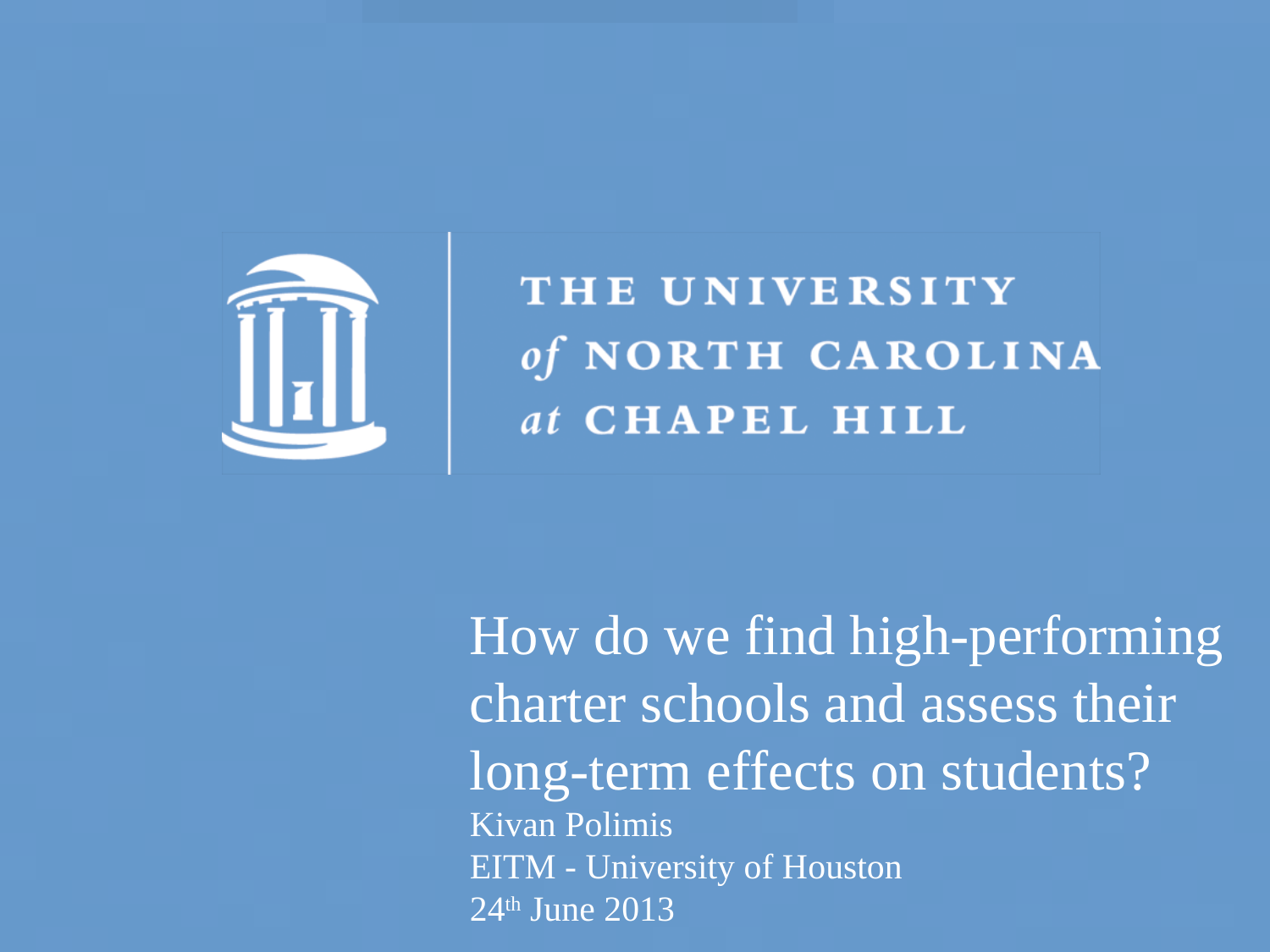

How do we find high-performing charter schools and assess their long-term effects on students?
Kivan Polimis
EITM - University of Houston
24th June 2013